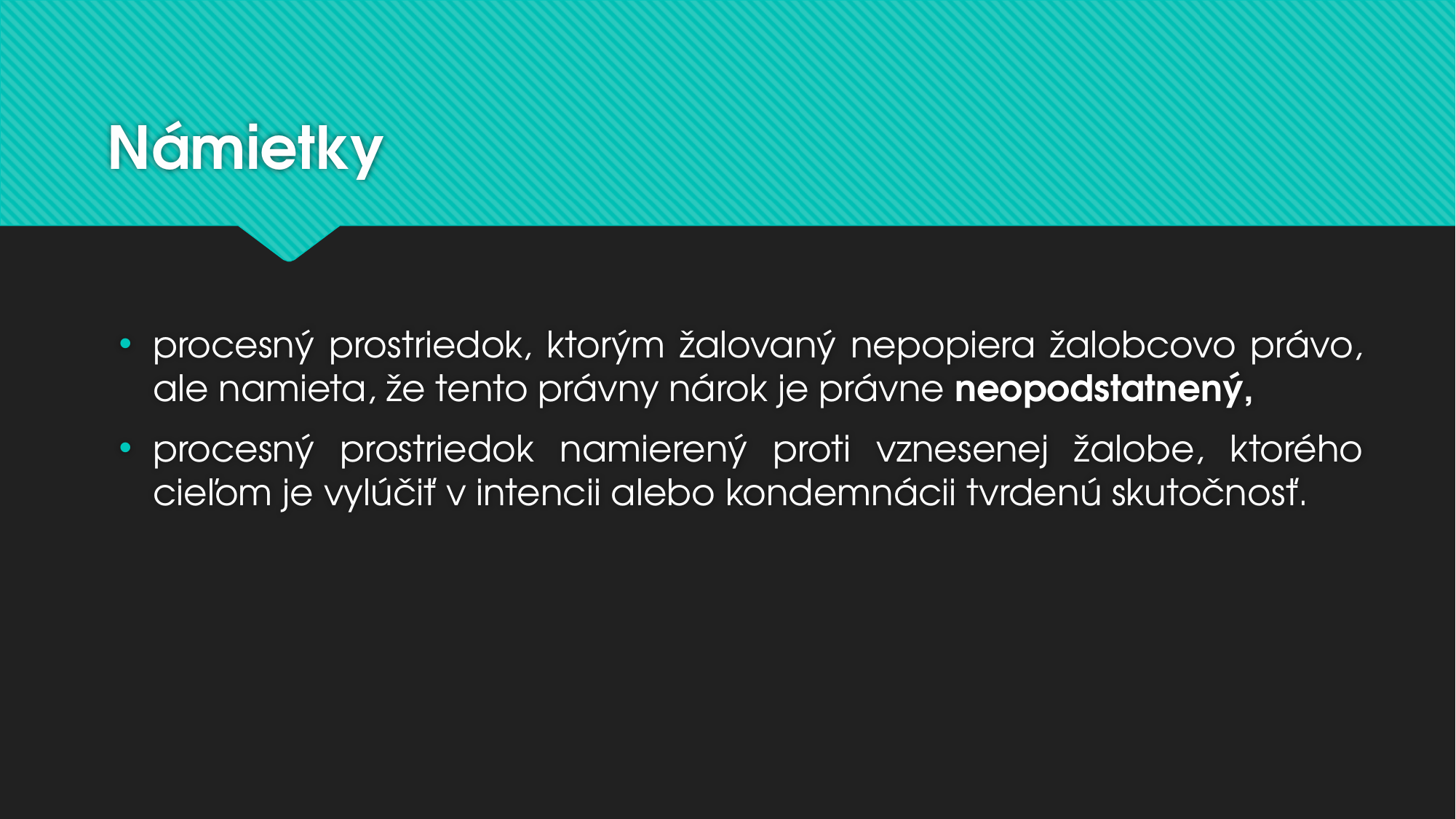

# Námietky
procesný prostriedok, ktorým žalovaný nepopiera žalobcovo právo, ale namieta, že tento právny nárok je právne neopodstatnený,
procesný prostriedok namierený proti vznesenej žalobe, ktorého cieľom je vylúčiť v intencii alebo kondemnácii tvrdenú skutočnosť.